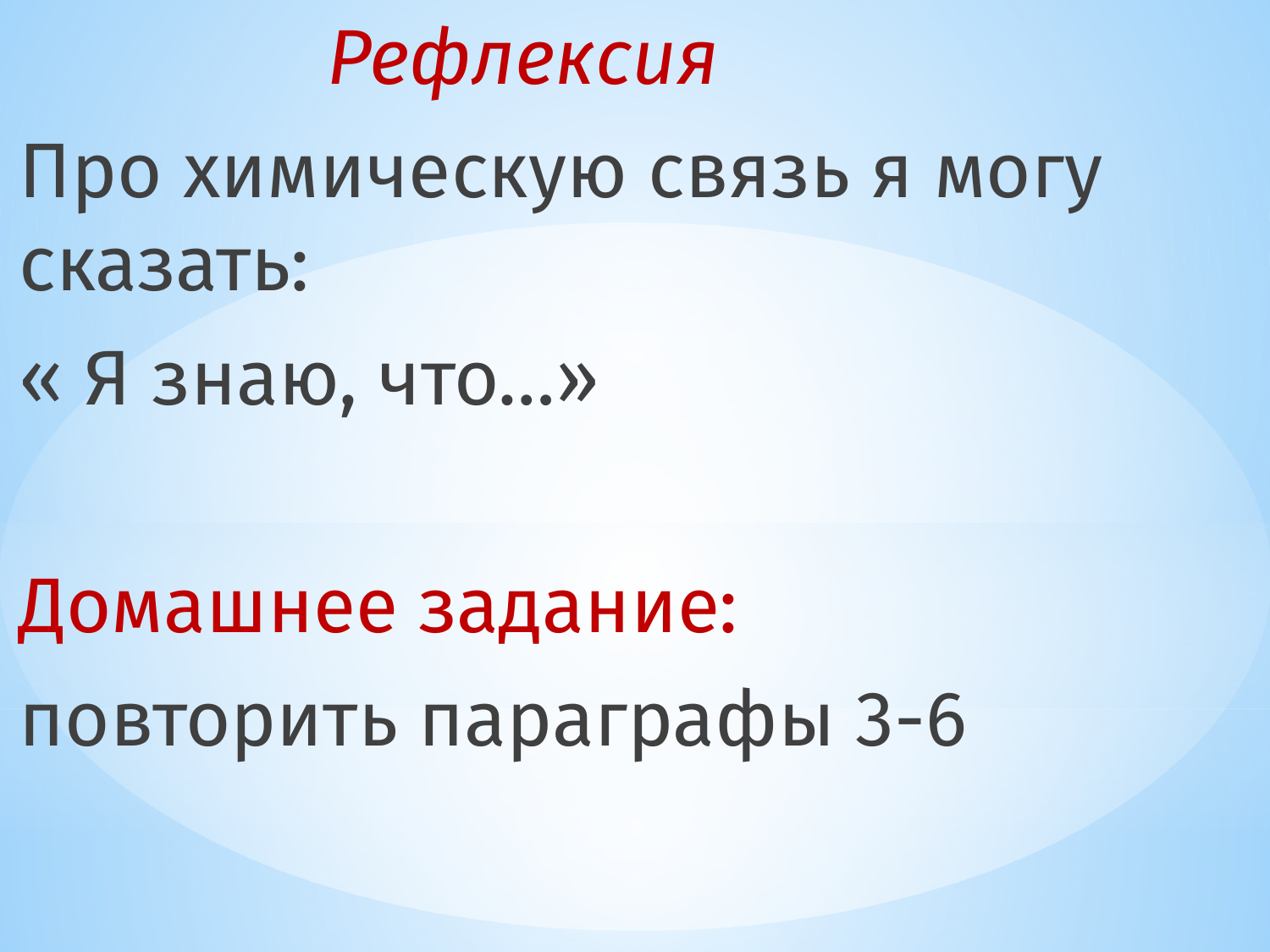

Рефлексия
Про химическую связь я могу сказать:
« Я знаю, что…»

Домашнее задание:
повторить параграфы 3-6
#